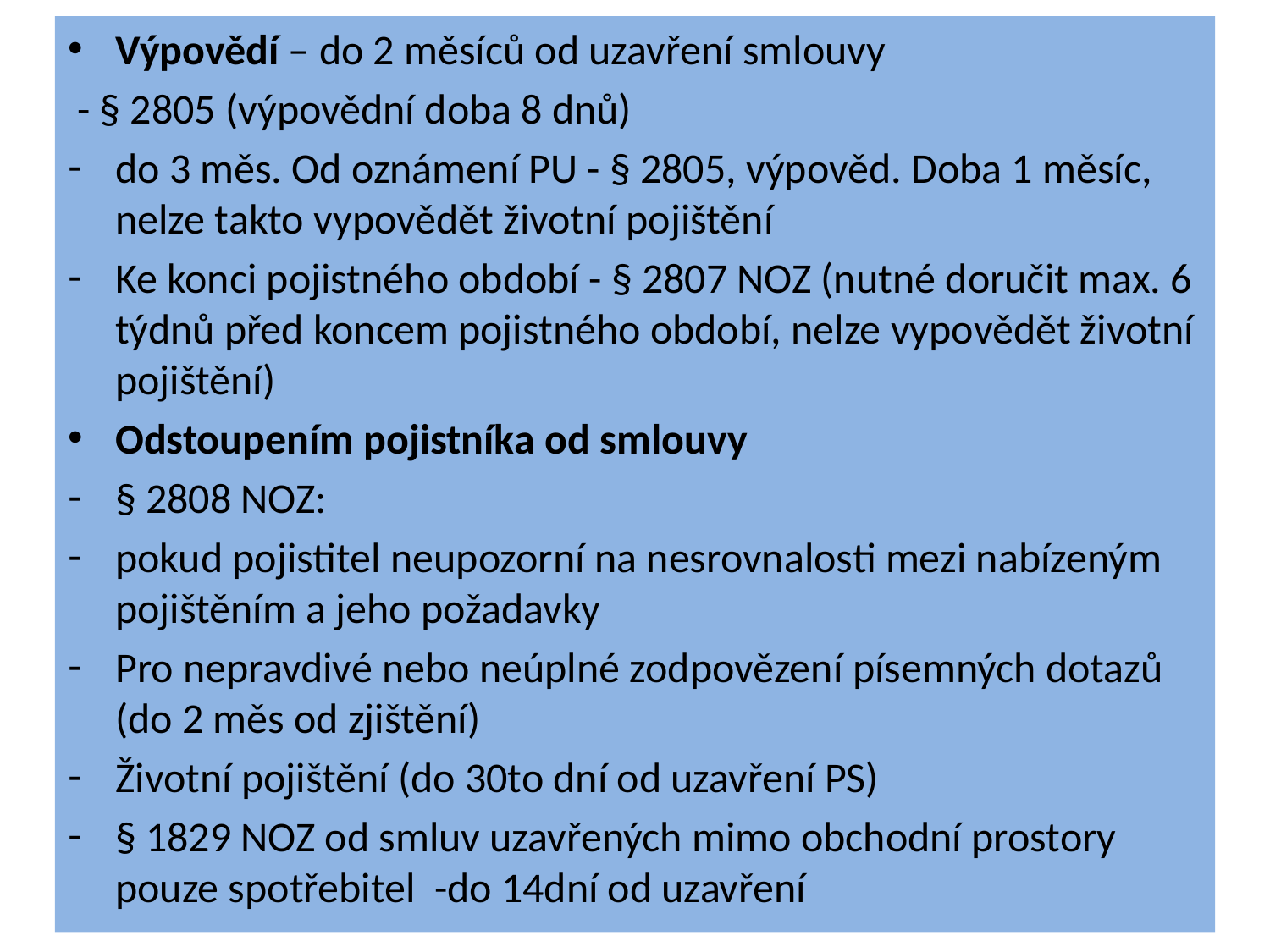

Výpovědí – do 2 měsíců od uzavření smlouvy
 - § 2805 (výpovědní doba 8 dnů)
do 3 měs. Od oznámení PU - § 2805, výpověd. Doba 1 měsíc, nelze takto vypovědět životní pojištění
Ke konci pojistného období - § 2807 NOZ (nutné doručit max. 6 týdnů před koncem pojistného období, nelze vypovědět životní pojištění)
Odstoupením pojistníka od smlouvy
§ 2808 NOZ:
pokud pojistitel neupozorní na nesrovnalosti mezi nabízeným pojištěním a jeho požadavky
Pro nepravdivé nebo neúplné zodpovězení písemných dotazů (do 2 měs od zjištění)
Životní pojištění (do 30to dní od uzavření PS)
§ 1829 NOZ od smluv uzavřených mimo obchodní prostory pouze spotřebitel  -do 14dní od uzavření
#